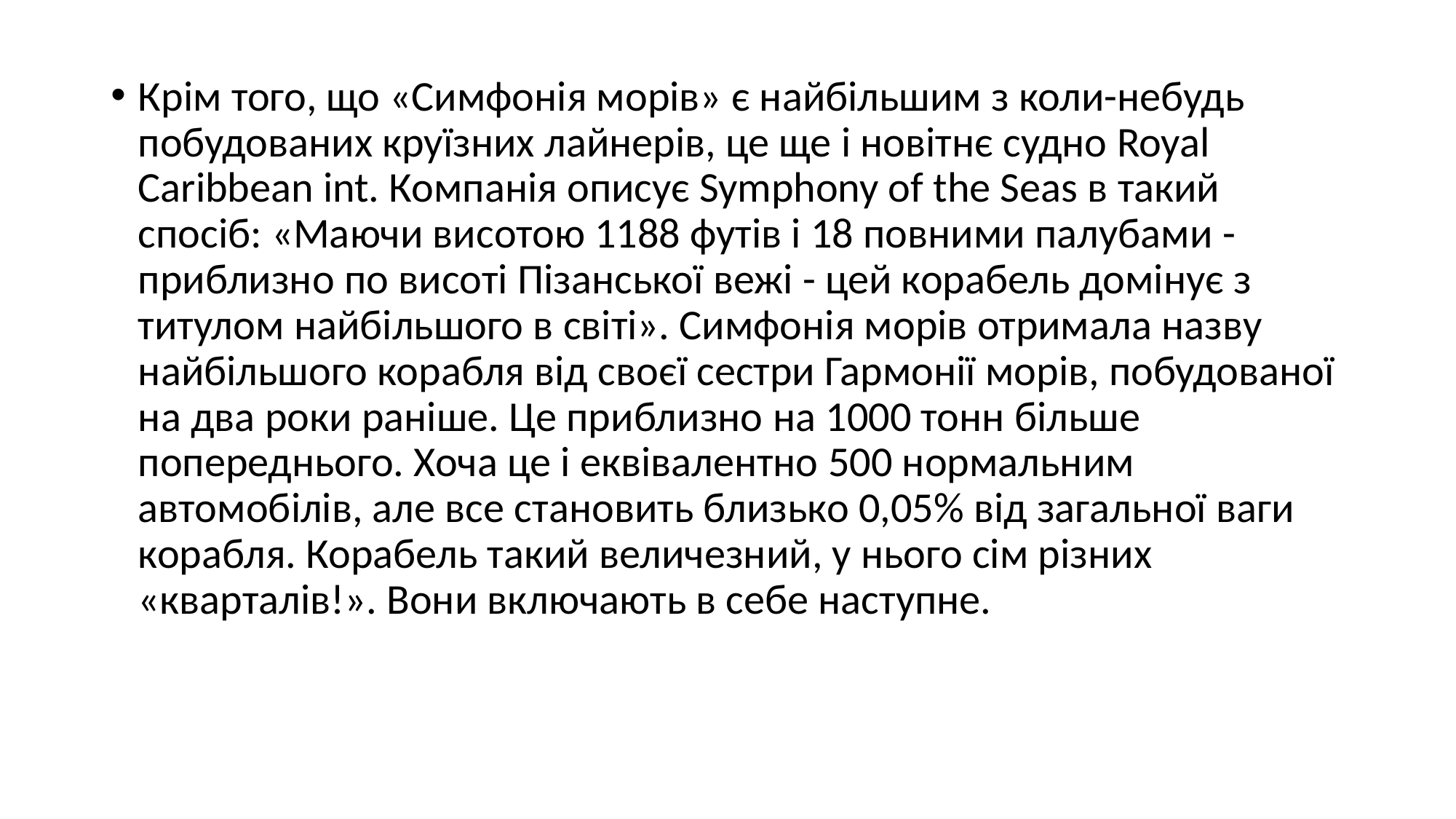

Крім того, що «Симфонія морів» є найбільшим з коли-небудь побудованих круїзних лайнерів, це ще і новітнє судно Royal Caribbean int. Компанія описує Symphony of the Seas в такий спосіб: «Маючи висотою 1188 футів і 18 повними палубами - приблизно по висоті Пізанської вежі - цей корабель домінує з титулом найбільшого в світі». Симфонія морів отримала назву найбільшого корабля від своєї сестри Гармонії морів, побудованої на два роки раніше. Це приблизно на 1000 тонн більше попереднього. Хоча це і еквівалентно 500 нормальним автомобілів, але все становить близько 0,05% від загальної ваги корабля. Корабель такий величезний, у нього сім різних «кварталів!». Вони включають в себе наступне.